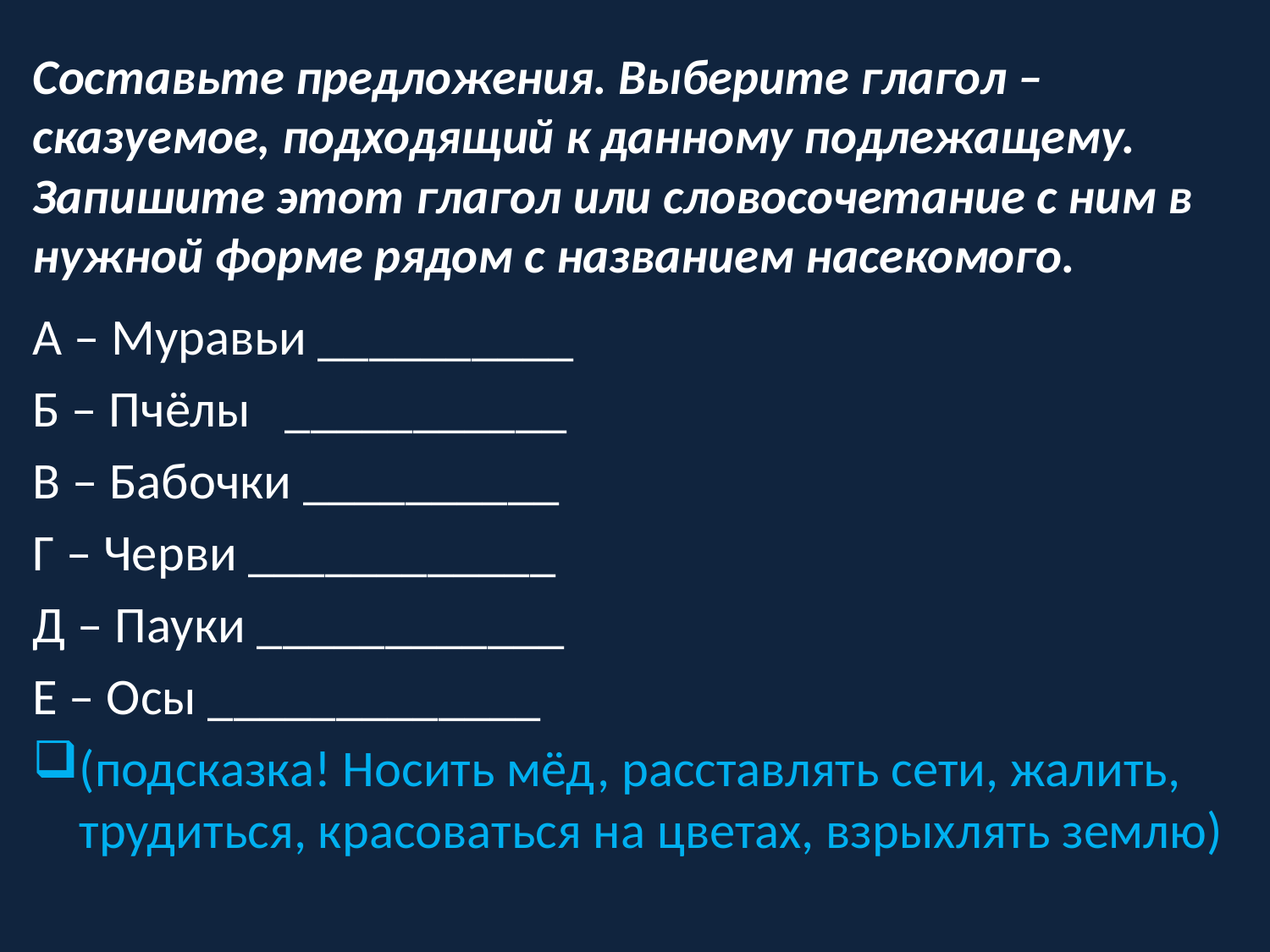

# Составьте предложения. Выберите глагол – сказуемое, подходящий к данному подлежащему. Запишите этот глагол или словосочетание с ним в нужной форме рядом с названием насекомого.
А – Муравьи __________
Б – Пчёлы   ___________
В – Бабочки __________
Г – Черви ____________
Д – Пауки ____________
Е – Осы _____________
(подсказка! Носить мёд, расставлять сети, жалить, трудиться, красоваться на цветах, взрыхлять землю)